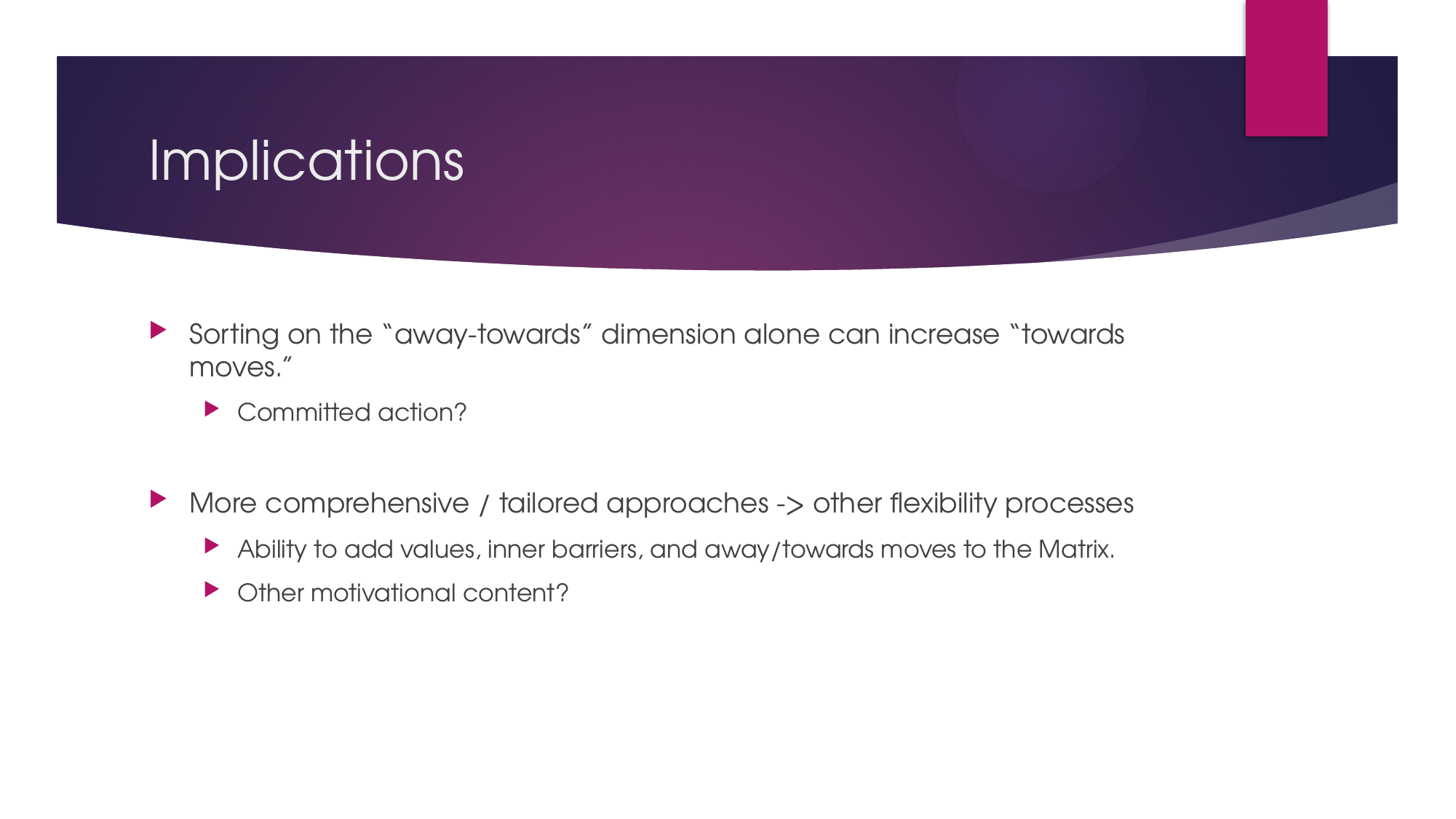

# Implications
Sorting on the “away-towards” dimension alone can increase “towards moves.”
Committed action?

More comprehensive / tailored approaches -> other flexibility processes
Ability to add values, inner barriers, and away/towards moves to the Matrix.
Other motivational content?